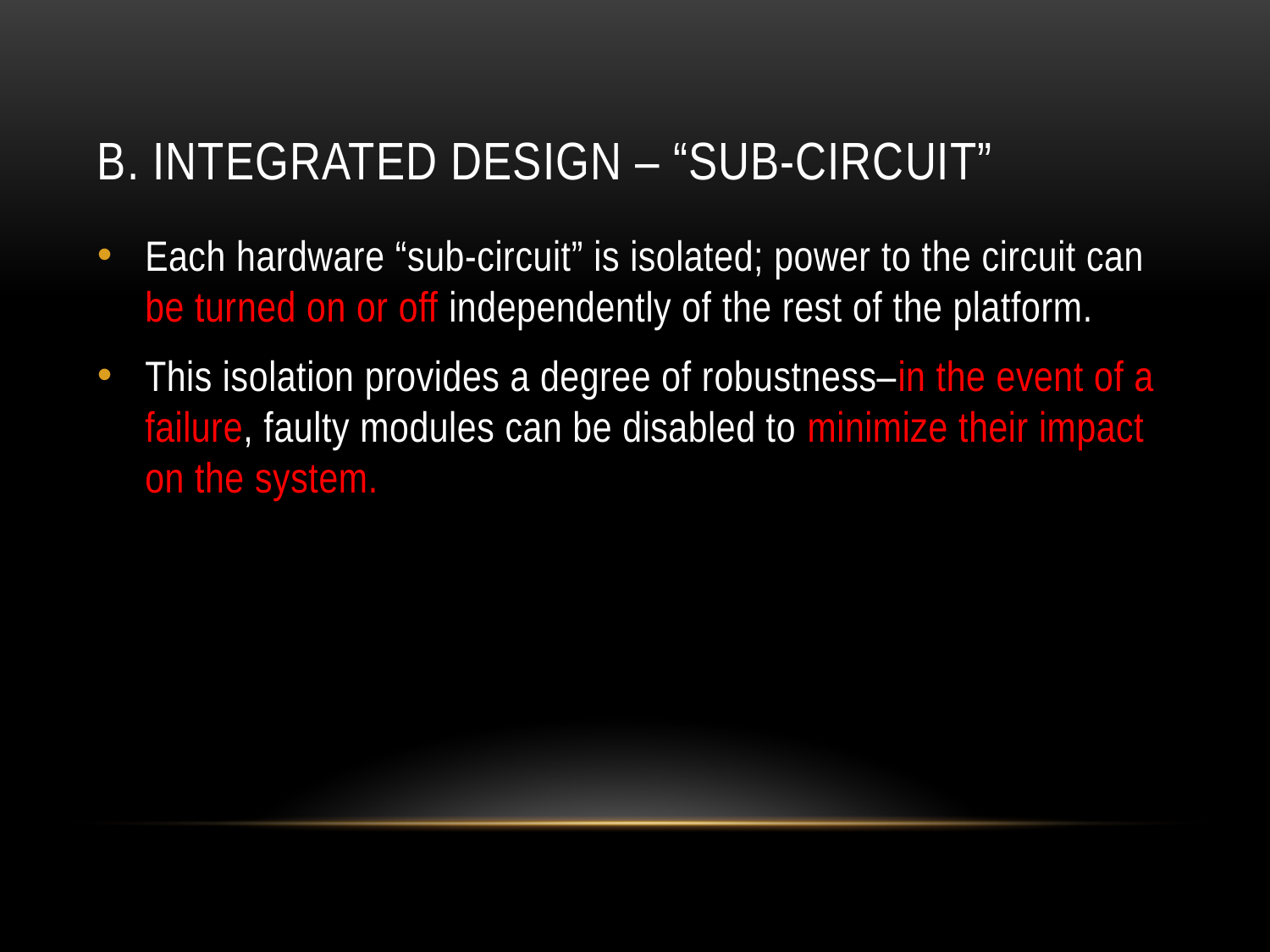

# B. Integrated Design – “sub-circuit”
Each hardware “sub-circuit” is isolated; power to the circuit can be turned on or off independently of the rest of the platform.
This isolation provides a degree of robustness–in the event of a failure, faulty modules can be disabled to minimize their impact on the system.